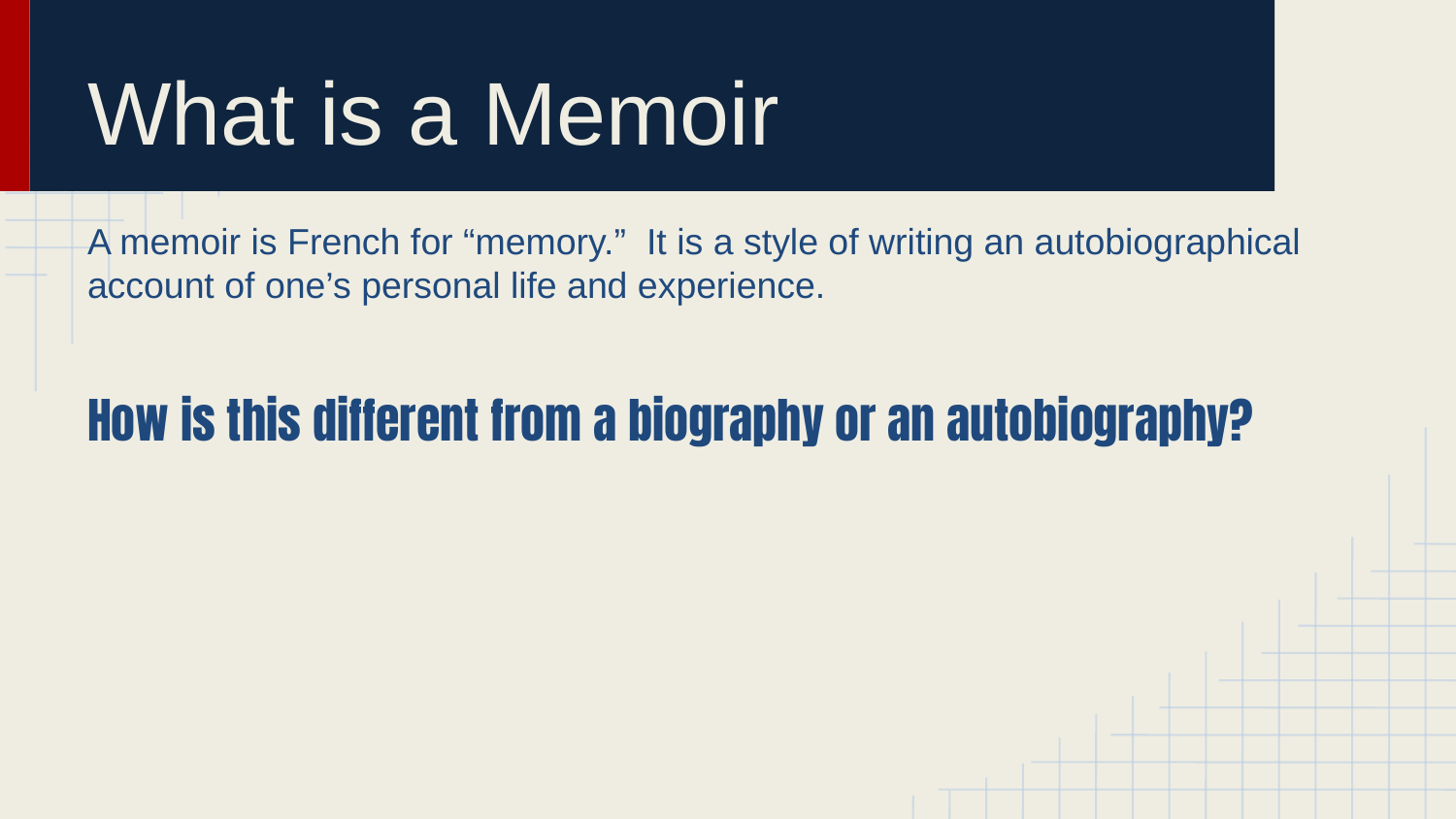

# What is a Memoir
A memoir is French for “memory.”  It is a style of writing an autobiographical account of one’s personal life and experience.

How is this different from a biography or an autobiography?